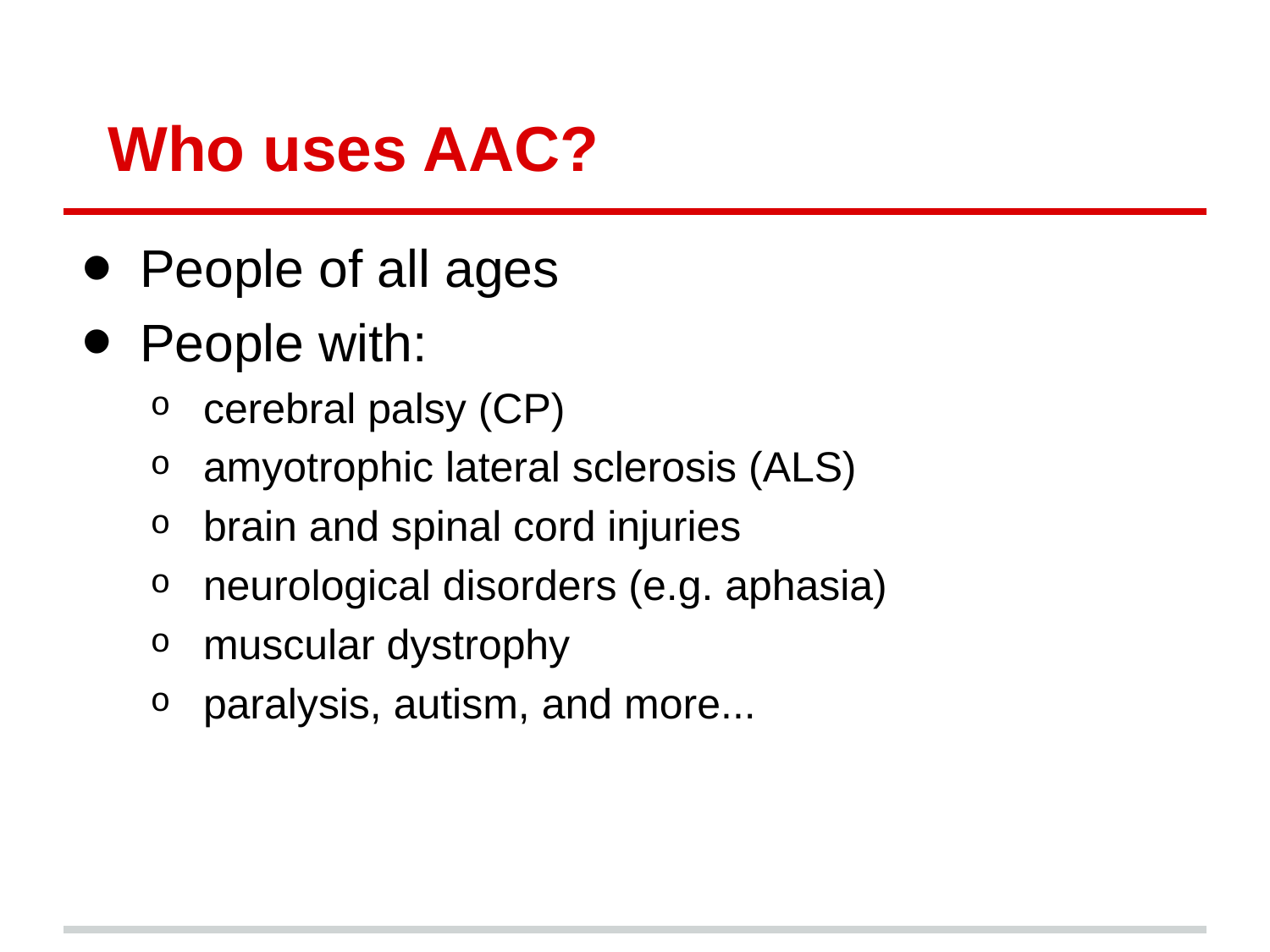

# Who uses AAC?
People of all ages
People with:
cerebral palsy (CP)
amyotrophic lateral sclerosis (ALS)
brain and spinal cord injuries
neurological disorders (e.g. aphasia)
muscular dystrophy
paralysis, autism, and more...